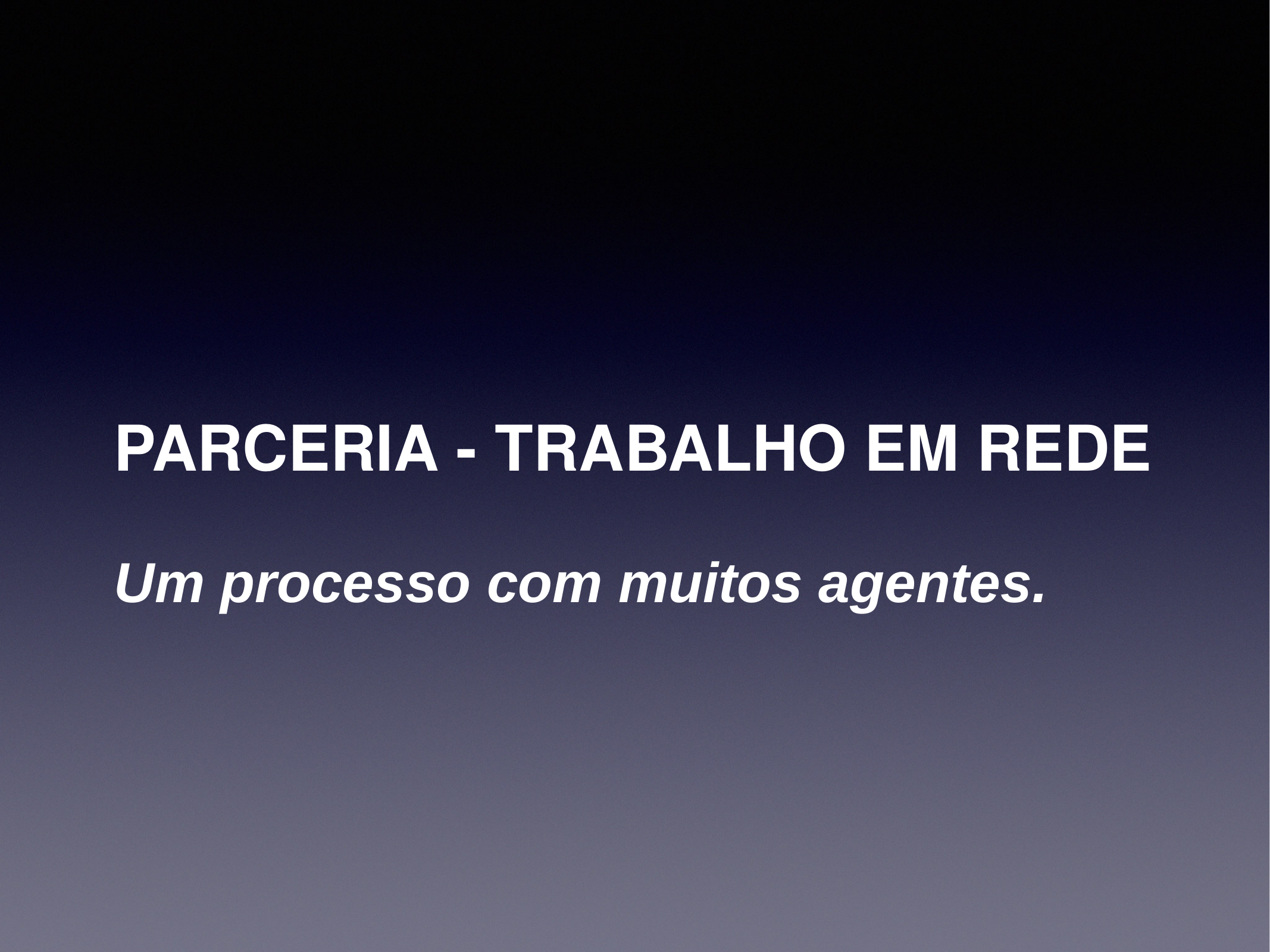

PARCERIA - TRABALHO EM REDE

Um processo com muitos agentes.
16